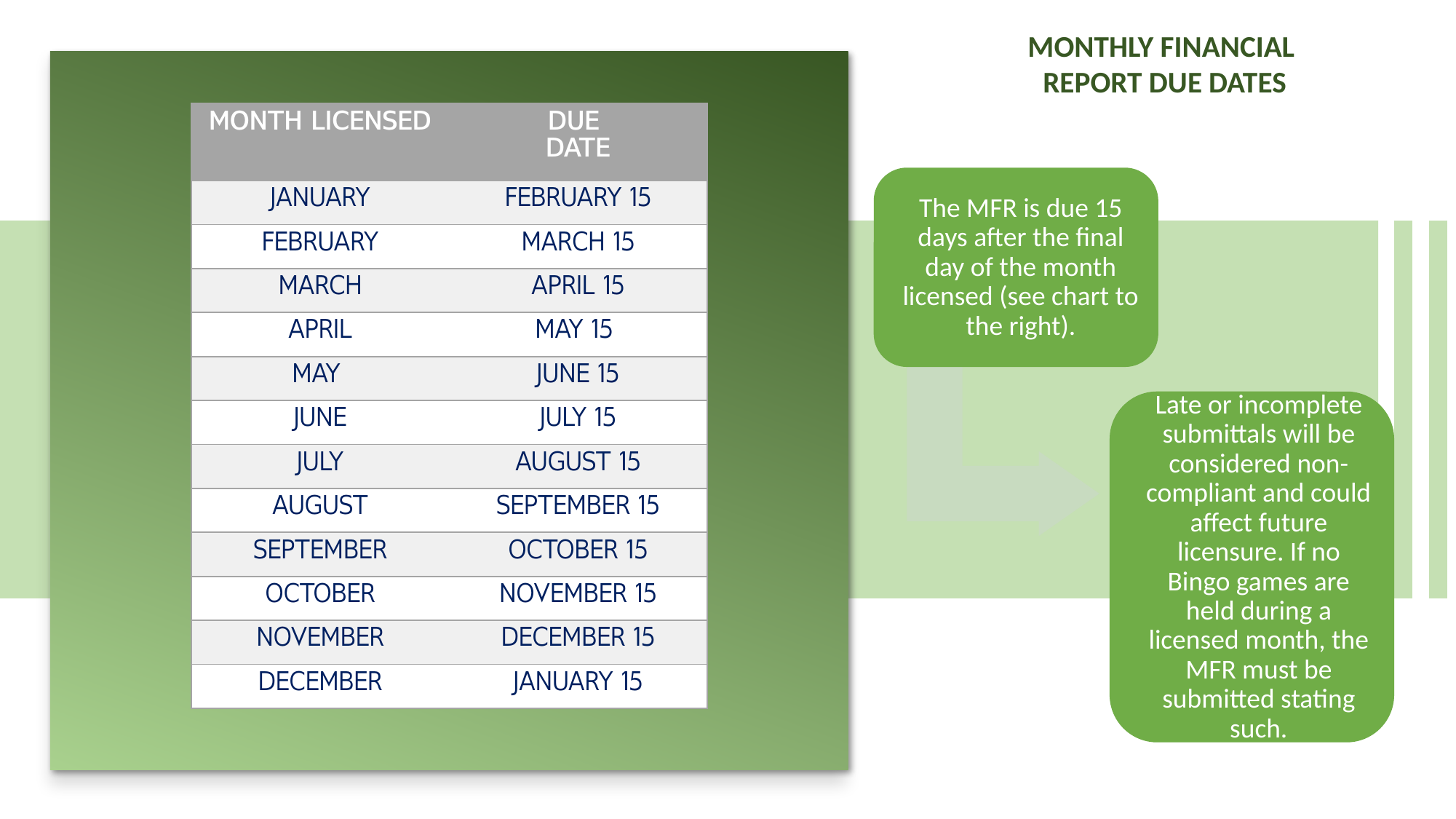

# MONTHLY FINANCIAL REPORT DUE DATES

| MONTH LICENSED | DUE DATE |
| --- | --- |
| JANUARY | FEBRUARY 15 |
| FEBRUARY | MARCH 15 |
| MARCH | APRIL 15 |
| APRIL | MAY 15 |
| MAY | JUNE 15 |
| JUNE | JULY 15 |
| JULY | AUGUST 15 |
| AUGUST | SEPTEMBER 15 |
| SEPTEMBER | OCTOBER 15 |
| OCTOBER | NOVEMBER 15 |
| NOVEMBER | DECEMBER 15 |
| DECEMBER | JANUARY 15 |
The MFR is due 15 days after the final day of the month licensed (see chart to the right).
Late or incomplete submittals will be considered non-compliant and could affect future licensure. If no Bingo games are held during a licensed month, the MFR must be submitted stating such.